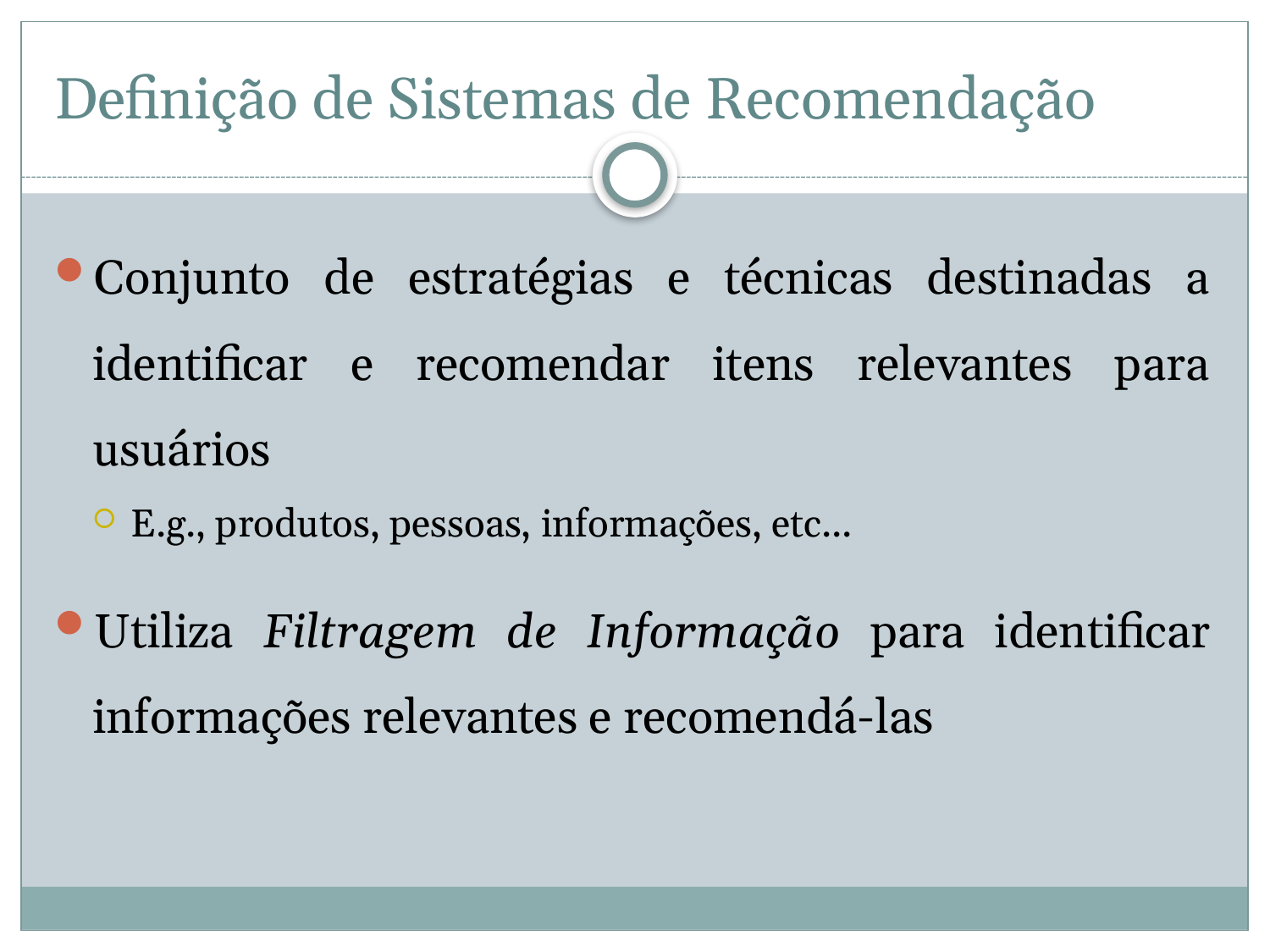

# Definição de Sistemas de Recomendação
Conjunto de estratégias e técnicas destinadas a identificar e recomendar itens relevantes para usuários
E.g., produtos, pessoas, informações, etc...
Utiliza Filtragem de Informação para identificar informações relevantes e recomendá-las